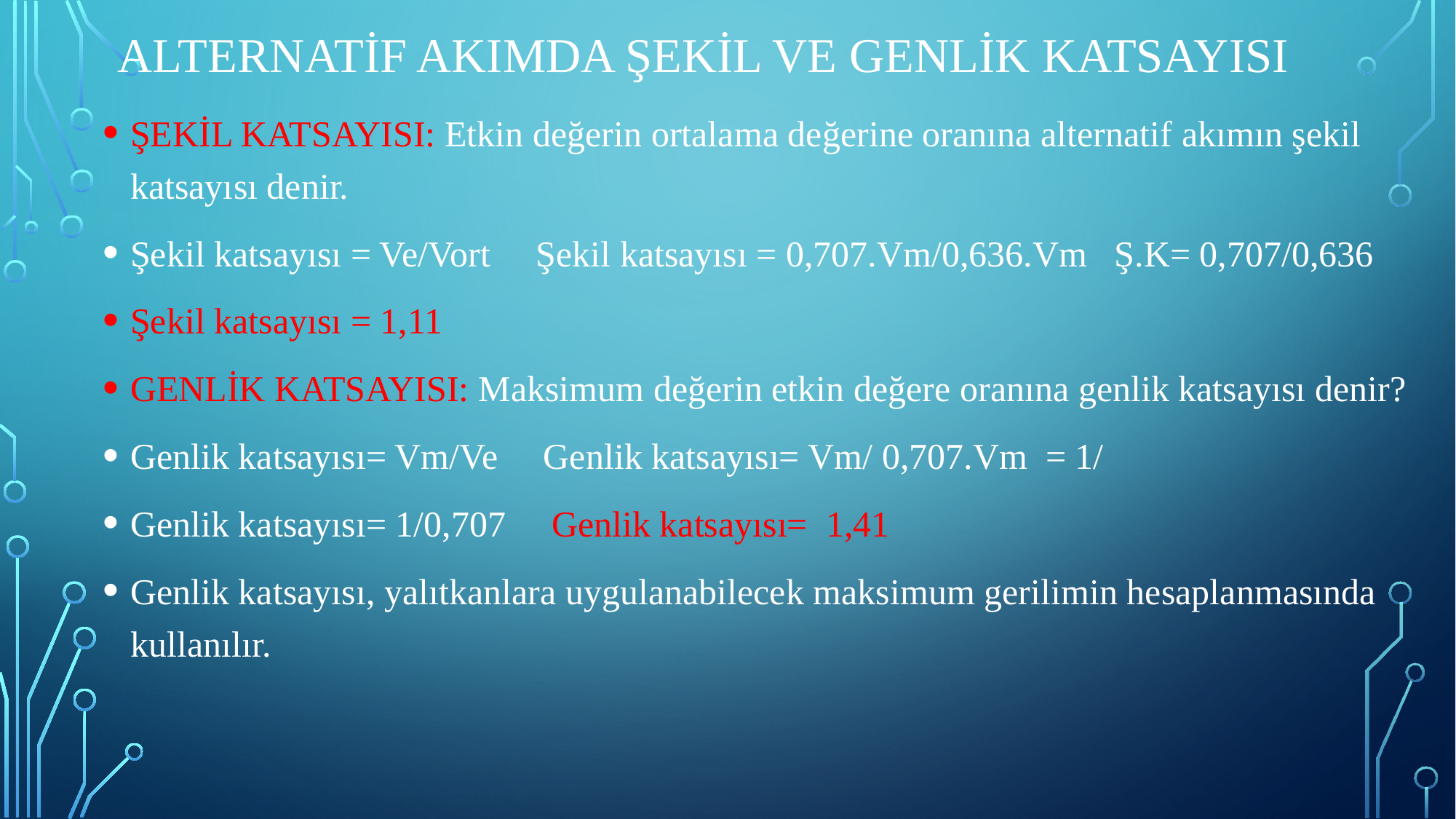

# Alternatif akımda şekil ve genlik katsayısı
ŞEKİL KATSAYISI: Etkin değerin ortalama değerine oranına alternatif akımın şekil katsayısı denir.
Şekil katsayısı = Ve/Vort     Şekil katsayısı = 0,707.Vm/0,636.Vm   Ş.K= 0,707/0,636
Şekil katsayısı = 1,11
GENLİK KATSAYISI: Maksimum değerin etkin değere oranına genlik katsayısı denir?
Genlik katsayısı= Vm/Ve     Genlik katsayısı= Vm/ 0,707.Vm  = 1/
Genlik katsayısı= 1/0,707     Genlik katsayısı=  1,41
Genlik katsayısı, yalıtkanlara uygulanabilecek maksimum gerilimin hesaplanmasında kullanılır.